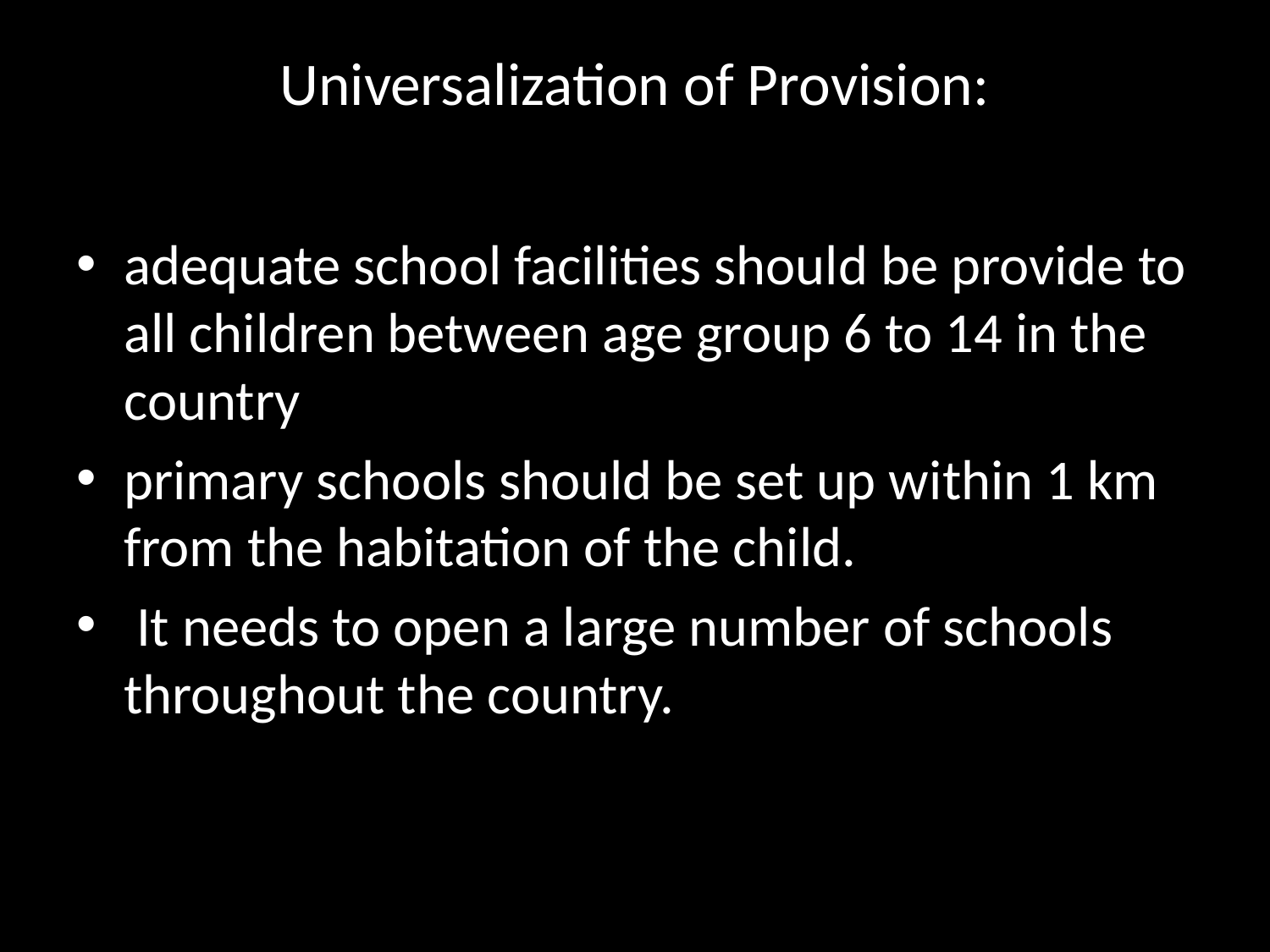

# Universalization of Provision:
adequate school facilities should be provide to all children between age group 6 to 14 in the country
primary schools should be set up within 1 km from the habitation of the child.
 It needs to open a large number of schools throughout the country.